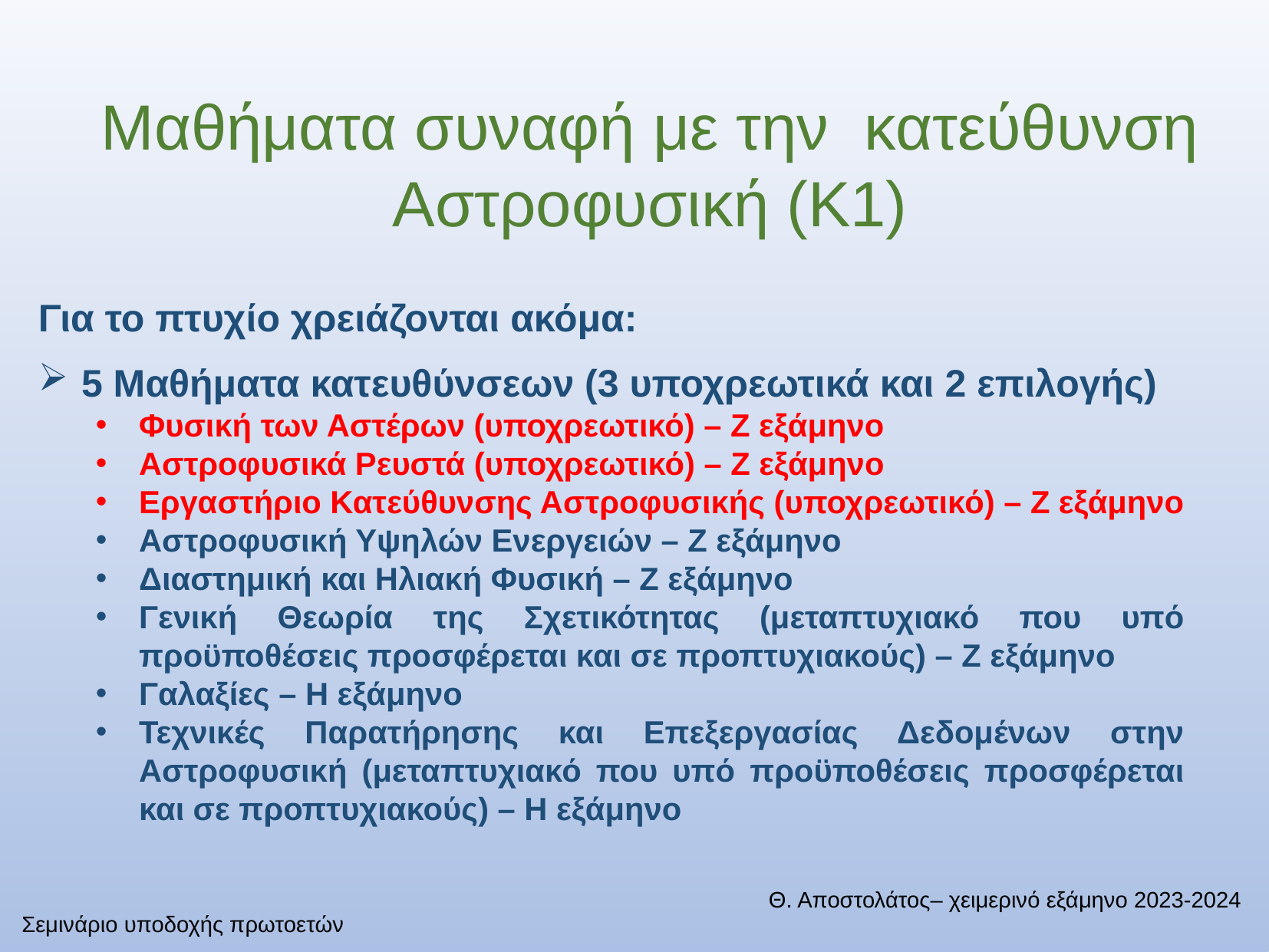

Mαθήματα συναφή με την  κατεύθυνση Αστροφυσική (Κ1)

Για το πτυχίο χρειάζονται ακόμα:

5 Μαθήματα κατευθύνσεων (3 υποχρεωτικά και 2 επιλογής)
Φυσική των Αστέρων (υποχρεωτικό) – Ζ εξάμηνο
Αστροφυσικά Ρευστά (υποχρεωτικό) – Ζ εξάμηνο
Εργαστήριο Κατεύθυνσης Αστροφυσικής (υποχρεωτικό) – Ζ εξάμηνο
Αστροφυσική Υψηλών Ενεργειών – Ζ εξάμηνο
Διαστημική και Ηλιακή Φυσική – Ζ εξάμηνο
Γενική Θεωρία της Σχετικότητας (μεταπτυχιακό που υπό προϋποθέσεις προσφέρεται και σε προπτυχιακούς) – Ζ εξάμηνο
Γαλαξίες – Η εξάμηνο
Τεχνικές Παρατήρησης και Επεξεργασίας Δεδομένων στην Αστροφυσική (μεταπτυχιακό που υπό προϋποθέσεις προσφέρεται και σε προπτυχιακούς) – Η εξάμηνο
Θ. Αποστολάτος– χειμερινό εξάμηνο 2023-2024
Σεμινάριο υποδοχής πρωτοετών